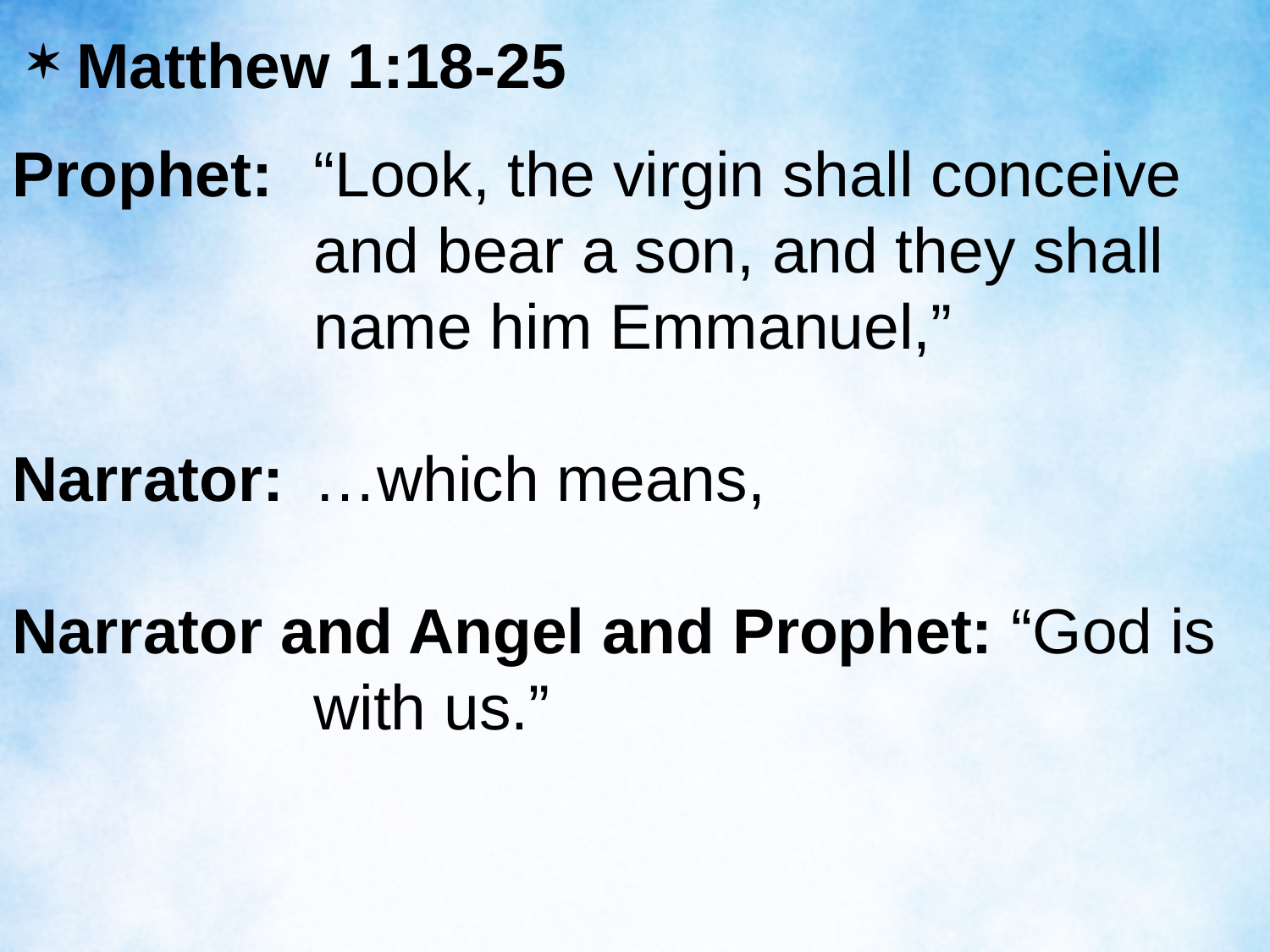

Matthew 1:18-25
Prophet:	“Look, the virgin shall conceive and bear a son, and they shall name him Emmanuel,”

Narrator:	…which means,

Narrator and Angel and Prophet: “God is with us.”